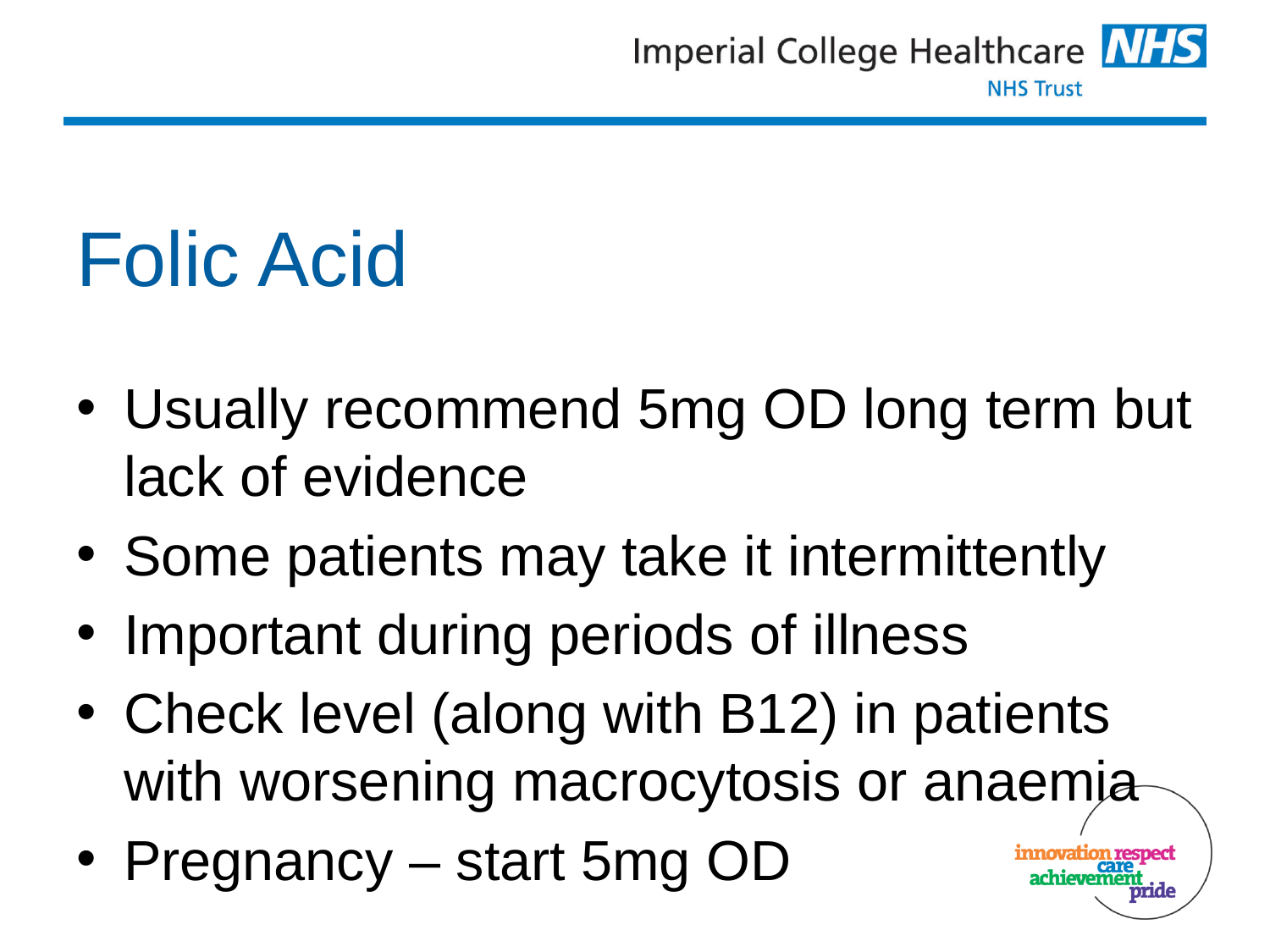

# Folic Acid
Usually recommend 5mg OD long term but lack of evidence
Some patients may take it intermittently
Important during periods of illness
Check level (along with B12) in patients with worsening macrocytosis or anaemia
Pregnancy – start 5mg OD